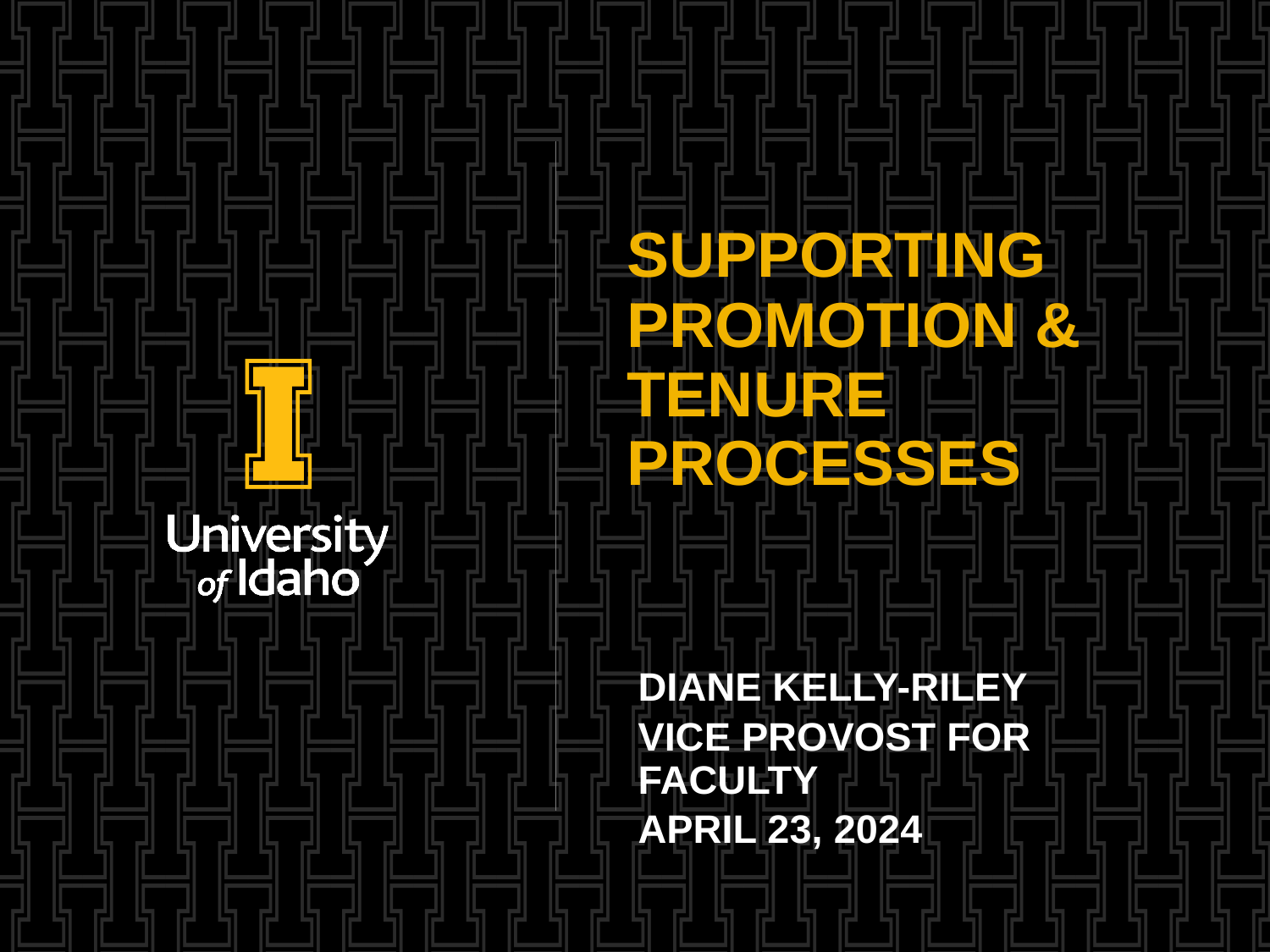

# Supporting Promotion & Tenure processes
Diane Kelly-Riley
Vice Provost for Faculty
April 23, 2024